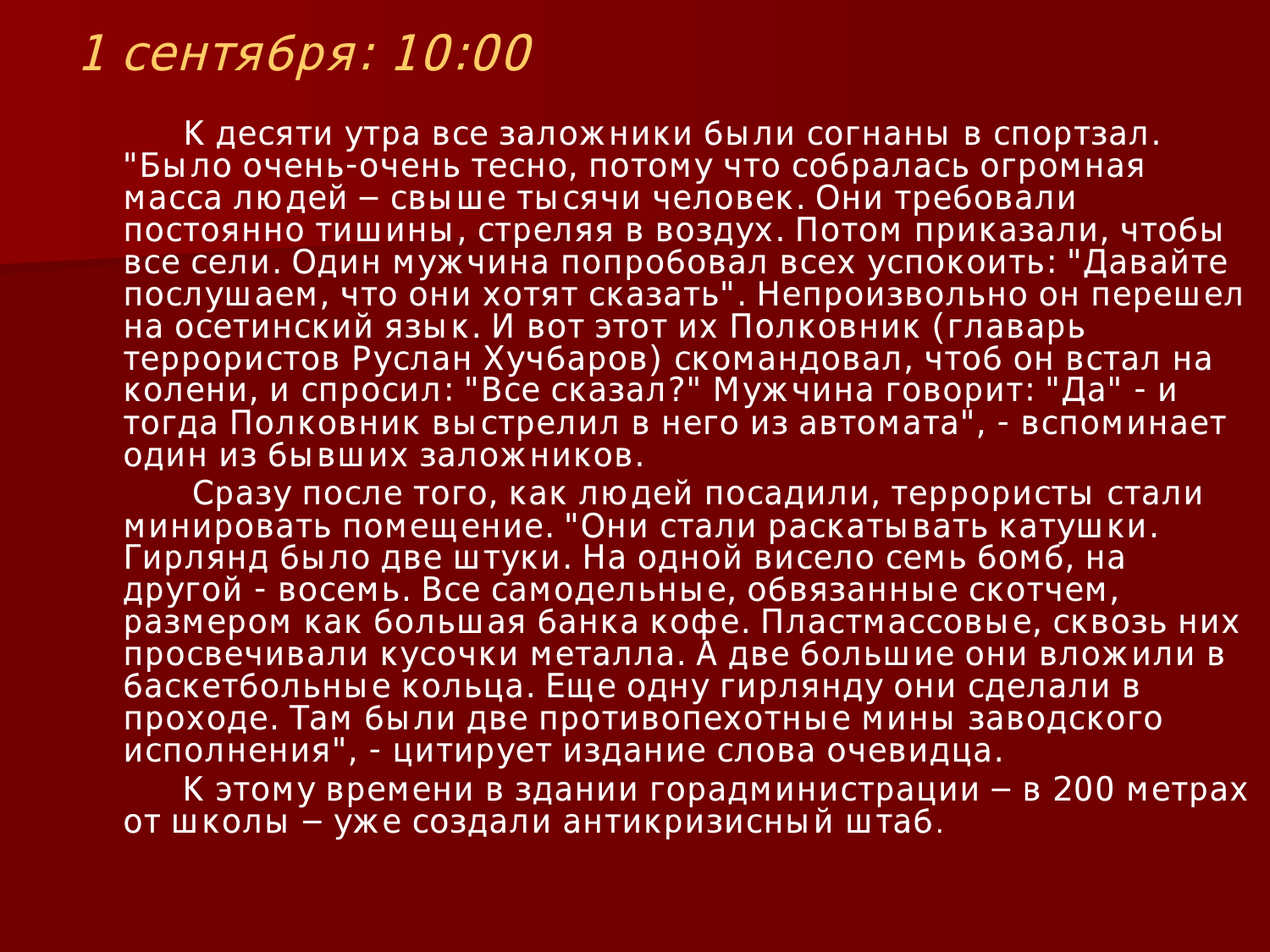

1 сентября: 10:00

             К десяти утра все заложники были согнаны в спортзал. "Было очень-очень тесно, потому что собралась огромная масса людей – свыше тысячи человек. Они требовали постоянно тишины, стреляя в воздух. Потом приказали, чтобы все сели. Один мужчина попробовал всех успокоить: "Давайте послушаем, что они хотят сказать". Непроизвольно он перешел на осетинский язык. И вот этот их Полковник (главарь террористов Руслан Хучбаров) скомандовал, чтоб он встал на колени, и спросил: "Все сказал?" Мужчина говорит: "Да" - и тогда Полковник выстрелил в него из автомата", - вспоминает один из бывших заложников.
            Сразу после того, как людей посадили, террористы стали минировать помещение. "Они стали раскатывать катушки. Гирлянд было две штуки. На одной висело семь бомб, на другой - восемь. Все самодельные, обвязанные скотчем, размером как большая банка кофе. Пластмассовые, сквозь них просвечивали кусочки металла. А две большие они вложили в баскетбольные кольца. Еще одну гирлянду они сделали в проходе. Там были две противопехотные мины заводского исполнения", - цитирует издание слова очевидца.
           К этому времени в здании горадминистрации – в 200 метрах от школы – уже создали антикризисный штаб.